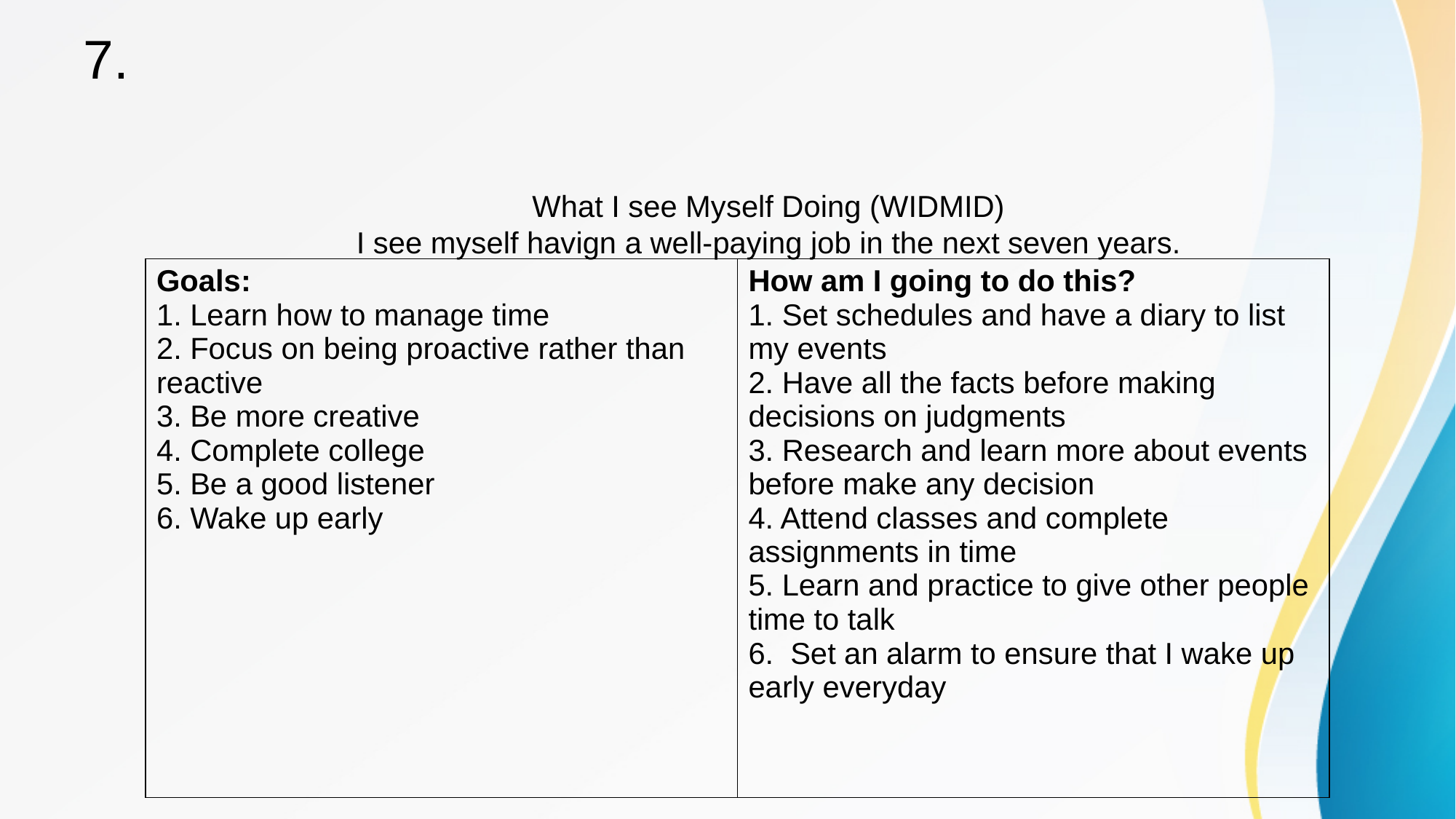

# 7.
What I see Myself Doing (WIDMID)
I see myself havign a well-paying job in the next seven years.
| Goals: 1. Learn how to manage time 2. Focus on being proactive rather than reactive 3. Be more creative 4. Complete college 5. Be a good listener 6. Wake up early | How am I going to do this? 1. Set schedules and have a diary to list my events 2. Have all the facts before making decisions on judgments 3. Research and learn more about events before make any decision 4. Attend classes and complete assignments in time 5. Learn and practice to give other people time to talk 6. Set an alarm to ensure that I wake up early everyday |
| --- | --- |